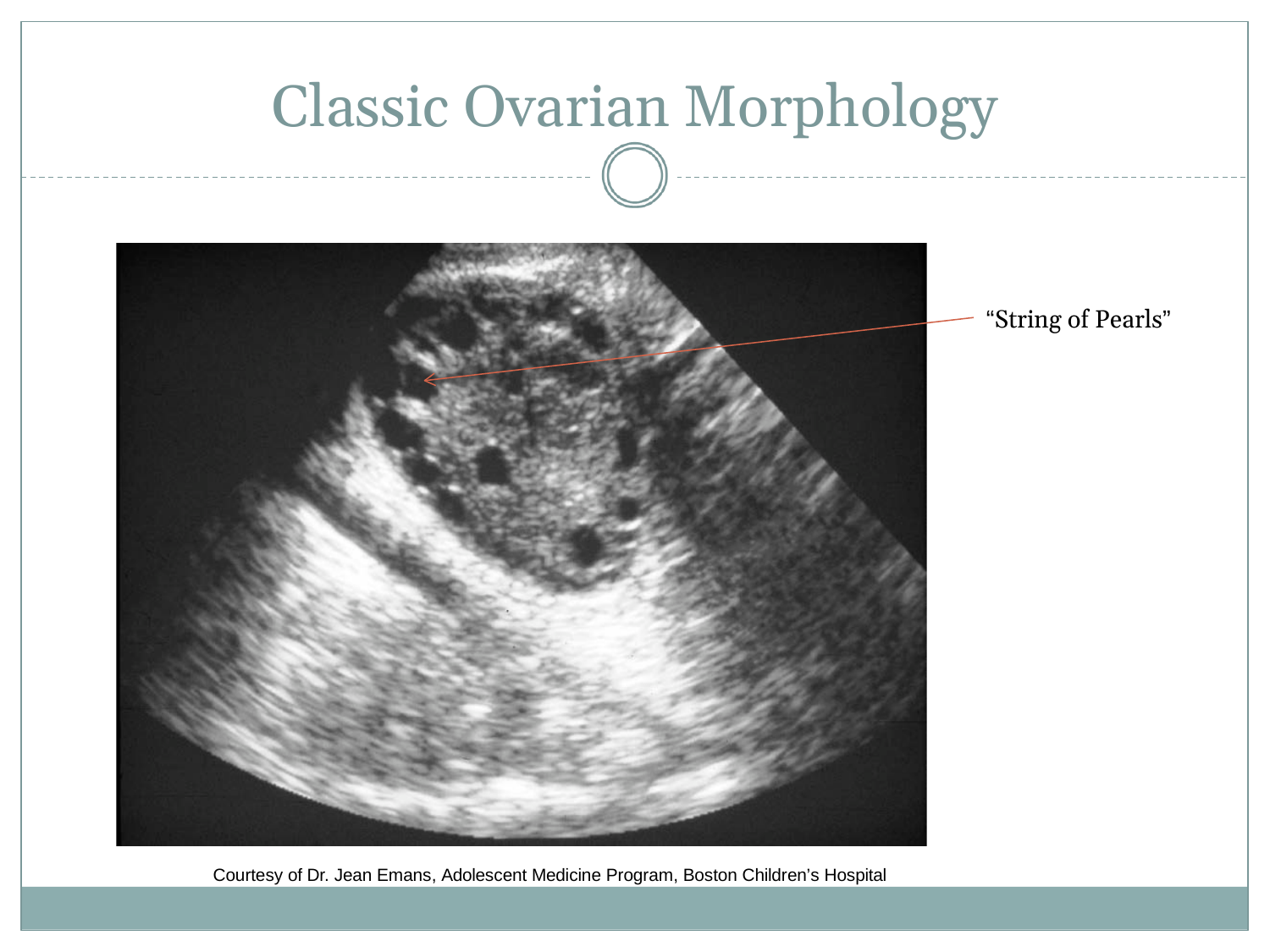

# Classic Ovarian Morphology

“String of Pearls”

Courtesy of Dr. Jean Emans, Adolescent Medicine Program, Boston Children’s Hospital